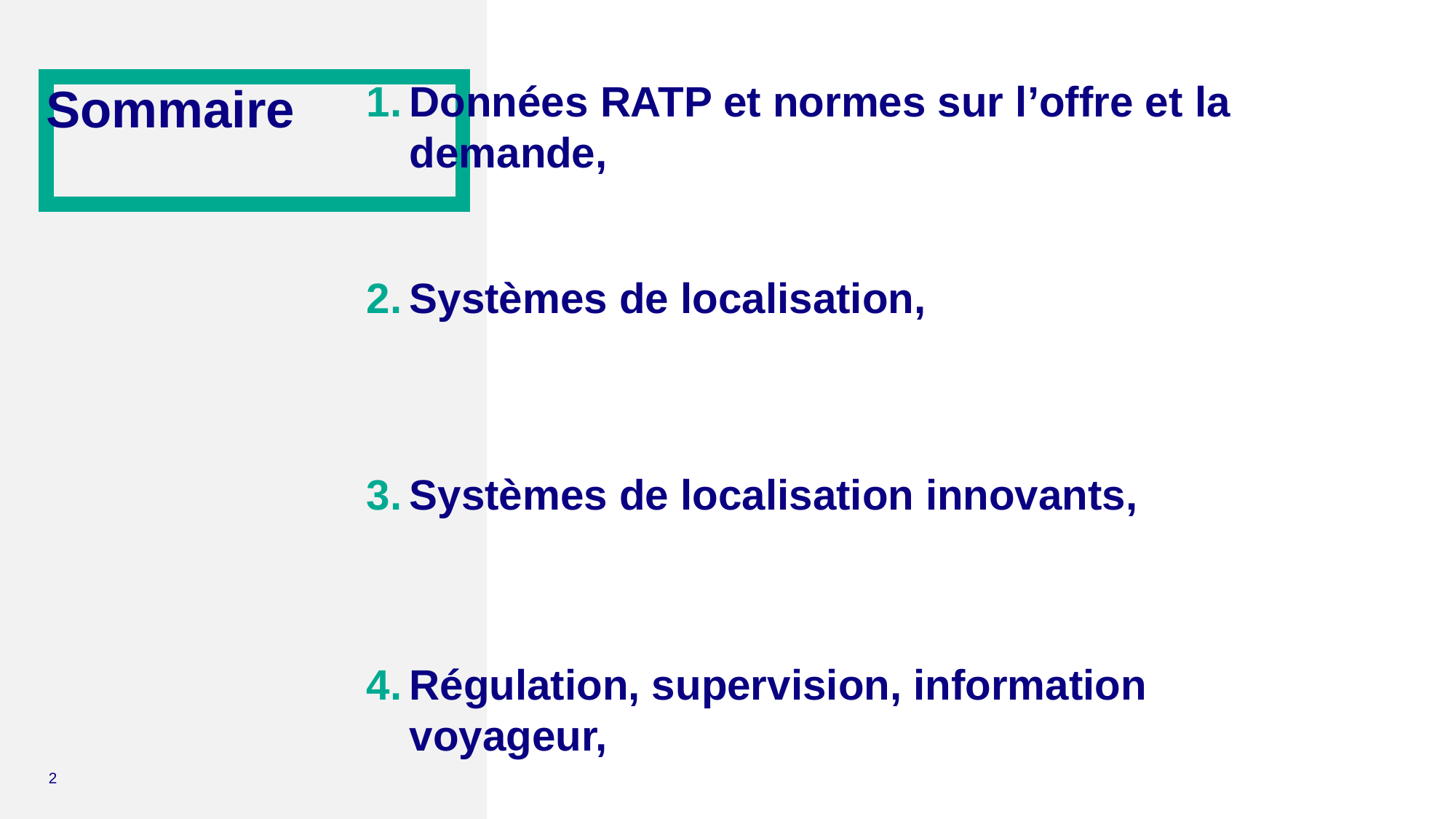

Données RATP et normes sur l’offre et la demande,

Systèmes de localisation,

Systèmes de localisation innovants,

Régulation, supervision, information voyageur,

Sommaire
2
Date
Personnaliser le bas de page avec le menu "Insertion / En-tête et pied de page"